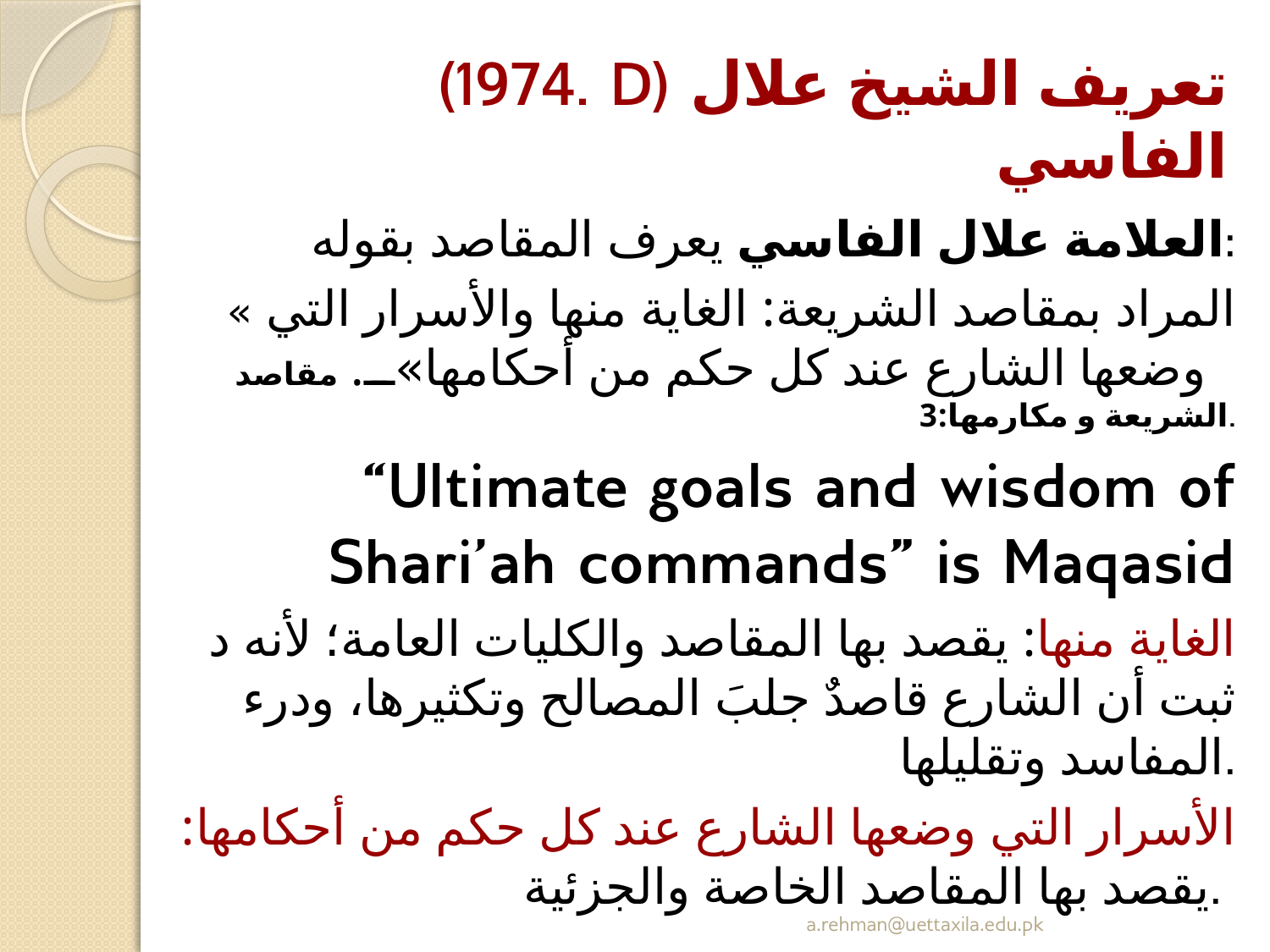

# (1974. D) تعريف الشيخ علال الفاسي
العلامة علال الفاسي يعرف المقاصد بقوله:
 « المراد بمقاصد الشريعة: الغاية منها والأسرار التي وضعها الشارع عند كل حكم من أحكامها». مقاصد الشريعة و مكارمها:3.
“Ultimate goals and wisdom of Shari’ah commands” is Maqasid
الغاية منها: يقصد بها المقاصد والكليات العامة؛ لأنه د ثبت أن الشارع قاصدٌ جلبَ المصالح وتكثيرها، ودرء المفاسد وتقليلها.
الأسرار التي وضعها الشارع عند كل حكم من أحكامها: يقصد بها المقاصد الخاصة والجزئية.

a.rehman@uettaxila.edu.pk